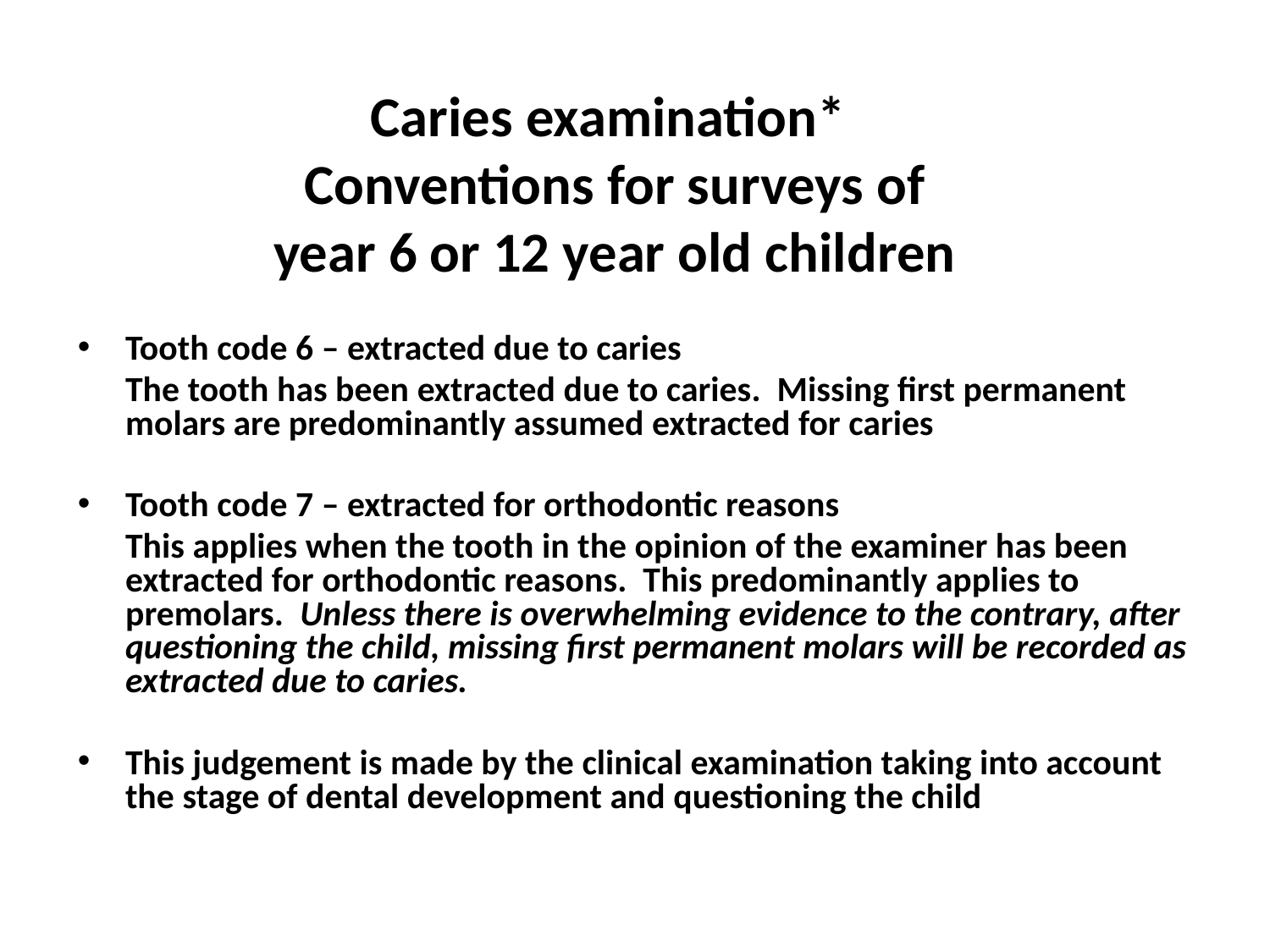

Caries examination*
Conventions for surveys of
year 6 or 12 year old children

Tooth code 6 – extracted due to caries
	The tooth has been extracted due to caries.  Missing first permanent molars are predominantly assumed extracted for caries

Tooth code 7 – extracted for orthodontic reasons
	This applies when the tooth in the opinion of the examiner has been extracted for orthodontic reasons.  This predominantly applies to premolars.  Unless there is overwhelming evidence to the contrary, after questioning the child, missing first permanent molars will be recorded as extracted due to caries.

This judgement is made by the clinical examination taking into account the stage of dental development and questioning the child